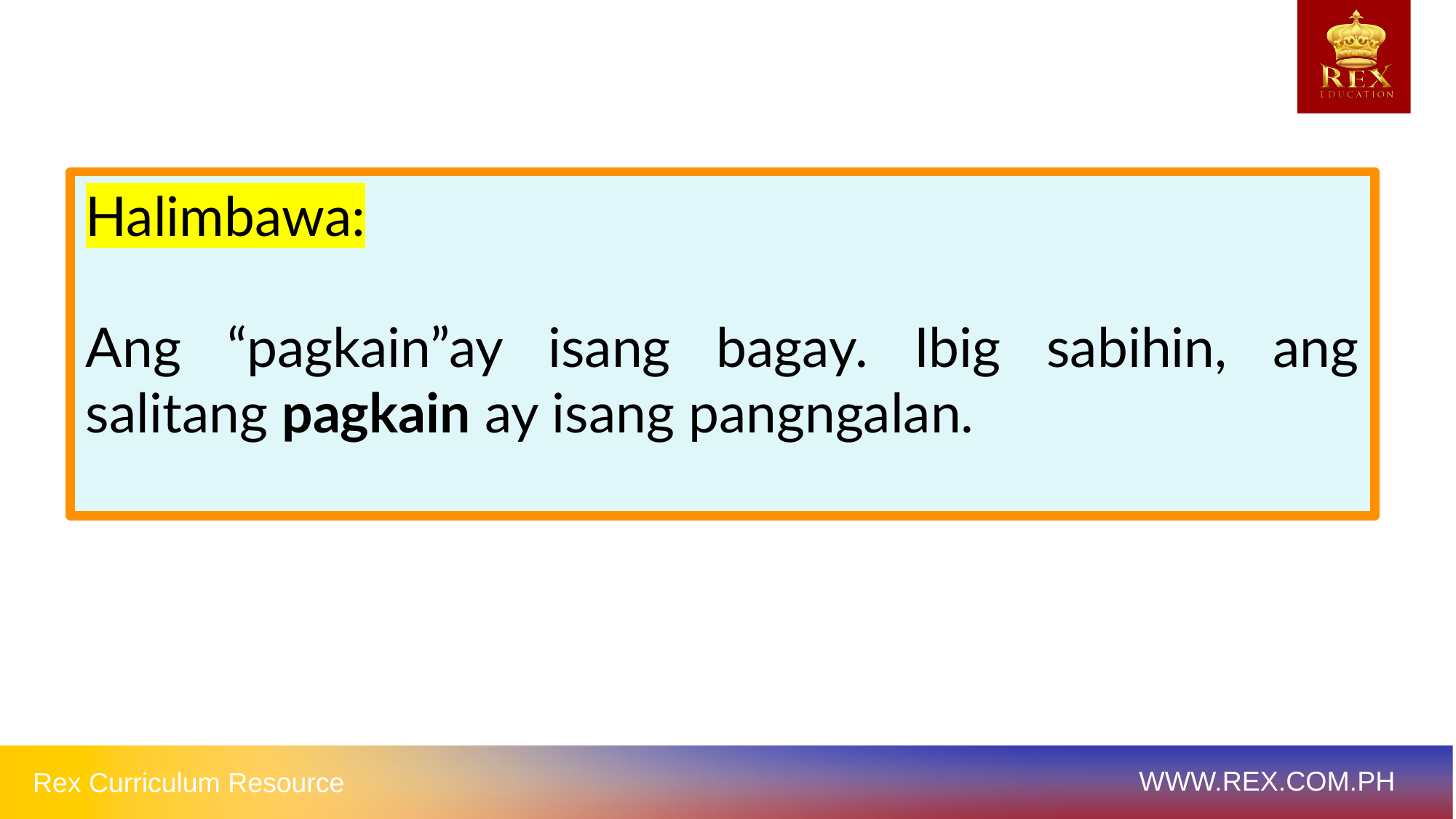

Halimbawa:

Ang “pagkain”ay isang bagay. Ibig sabihin, ang salitang pagkain ay isang pangngalan.